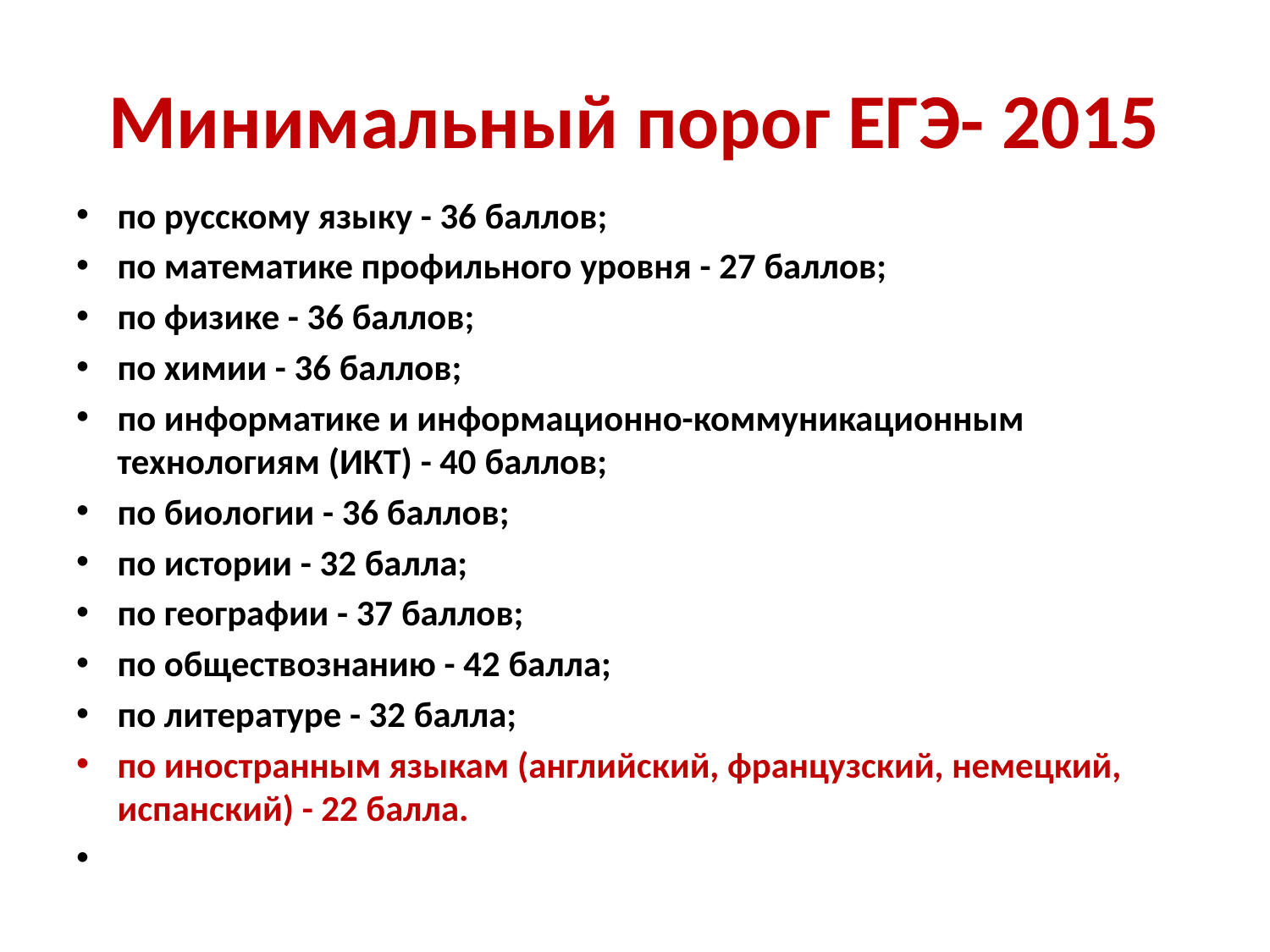

# Минимальный порог ЕГЭ- 2015
по русскому языку - 36 баллов;
по математике профильного уровня - 27 баллов;
по физике - 36 баллов;
по химии - 36 баллов;
по информатике и информационно-коммуникационным технологиям (ИКТ) - 40 баллов;
по биологии - 36 баллов;
по истории - 32 балла;
по географии - 37 баллов;
по обществознанию - 42 балла;
по литературе - 32 балла;
по иностранным языкам (английский, французский, немецкий, испанский) - 22 балла.